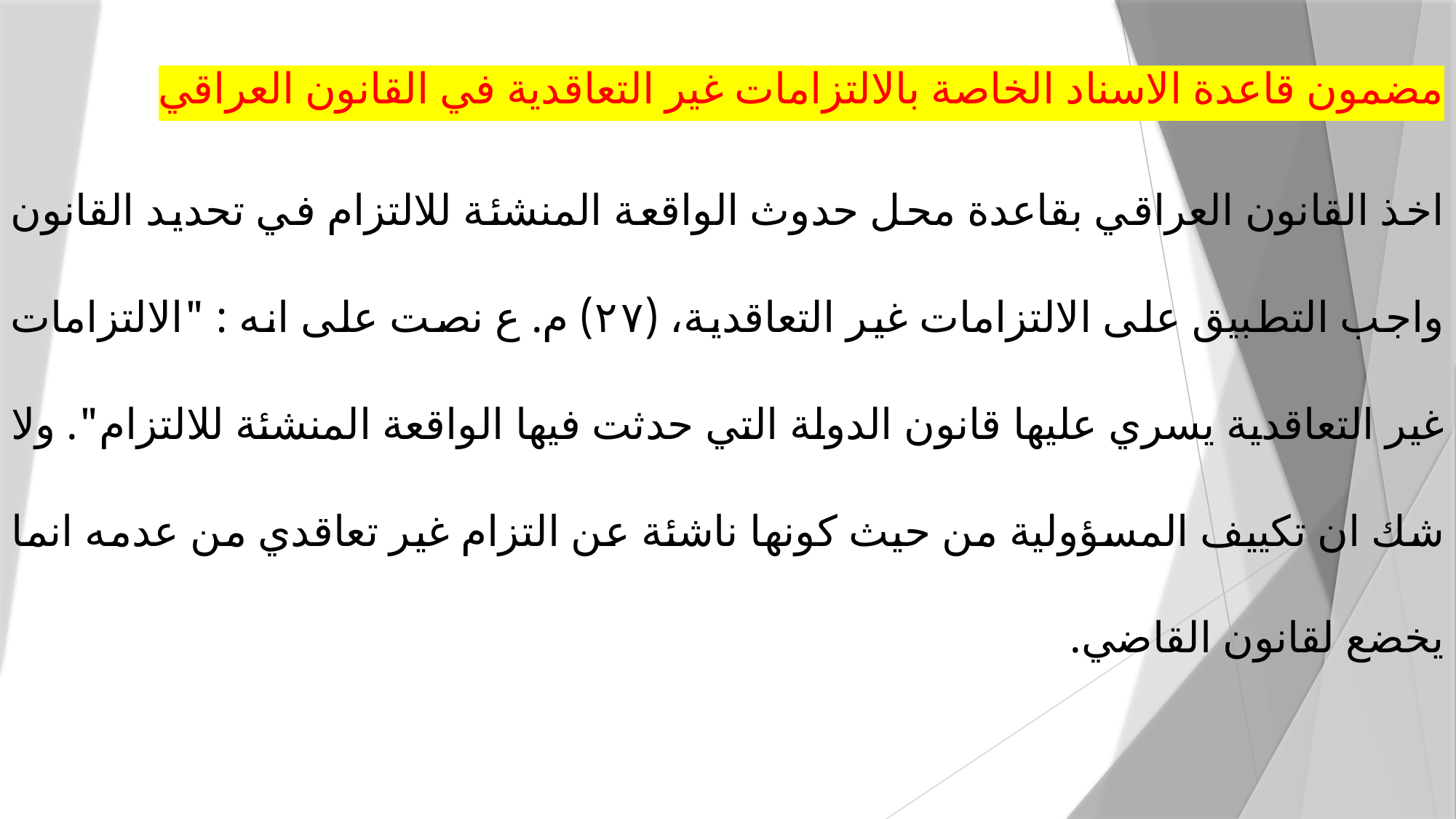

مضمون قاعدة الاسناد الخاصة بالالتزامات غير التعاقدية في القانون العراقي
اخذ القانون العراقي بقاعدة محل حدوث الواقعة المنشئة للالتزام في تحديد القانون واجب التطبيق على الالتزامات غير التعاقدية، (۲۷) م. ع نصت على انه : "الالتزامات غير التعاقدية يسري عليها قانون الدولة التي حدثت فيها الواقعة المنشئة للالتزام". ولا شك ان تكييف المسؤولية من حيث كونها ناشئة عن التزام غير تعاقدي من عدمه انما يخضع لقانون القاضي.